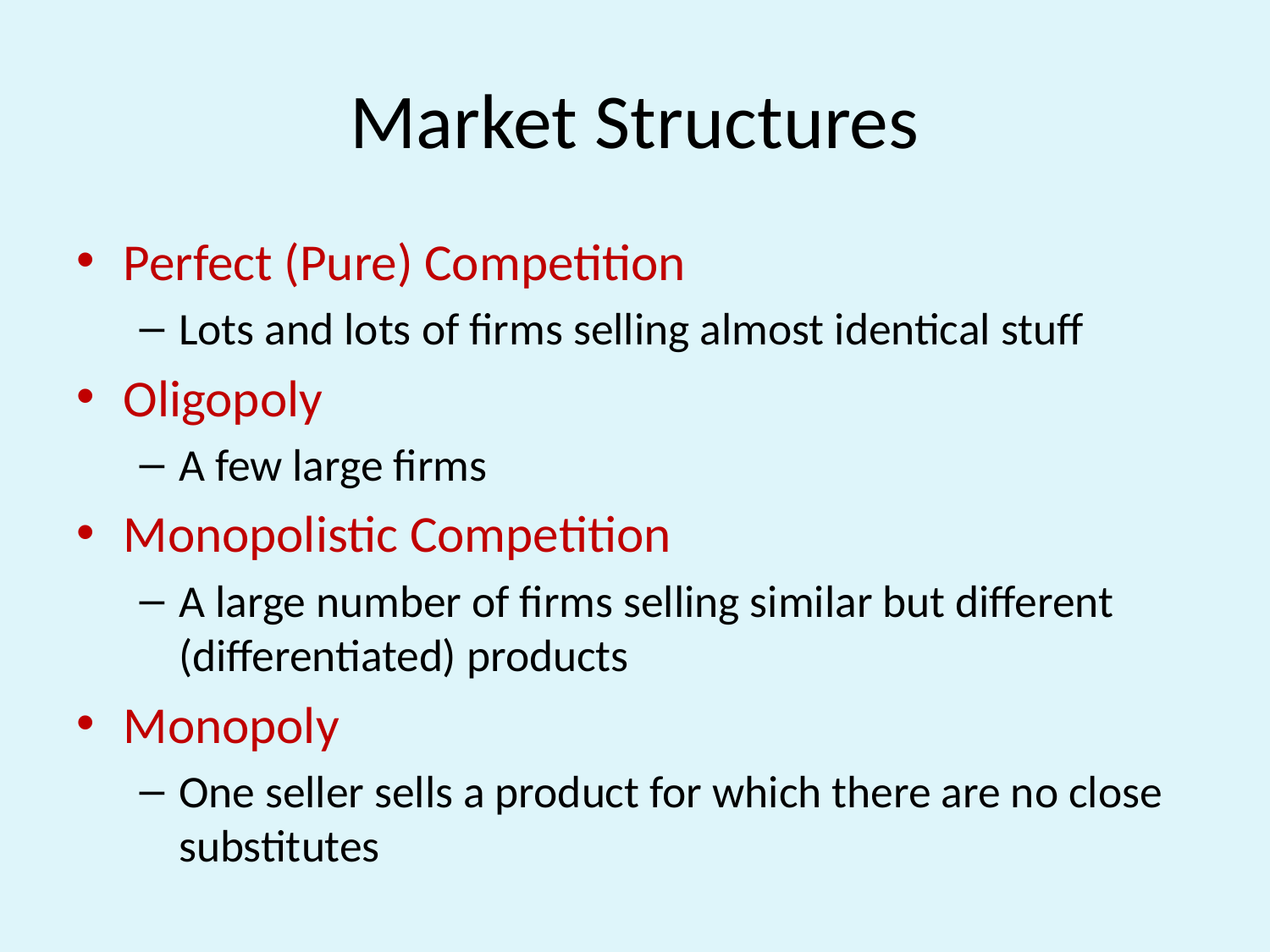

# Market Structures
Perfect (Pure) Competition
Lots and lots of firms selling almost identical stuff
Oligopoly
A few large firms
Monopolistic Competition
A large number of firms selling similar but different (differentiated) products
Monopoly
One seller sells a product for which there are no close substitutes